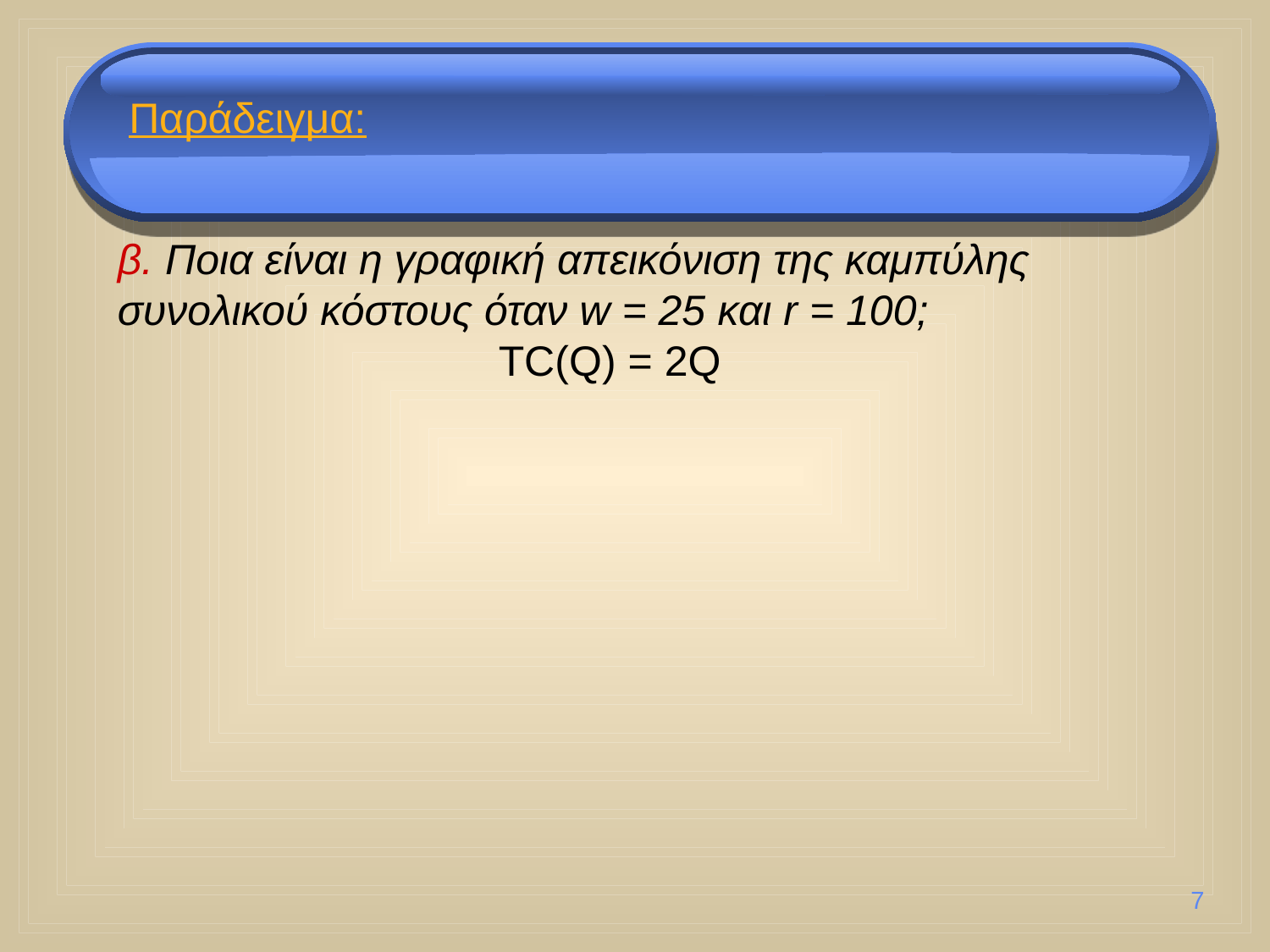

Παράδειγμα:
β. Ποια είναι η γραφική απεικόνιση της καμπύλης συνολικού κόστους όταν w = 25 και r = 100;
			TC(Q) = 2Q
7